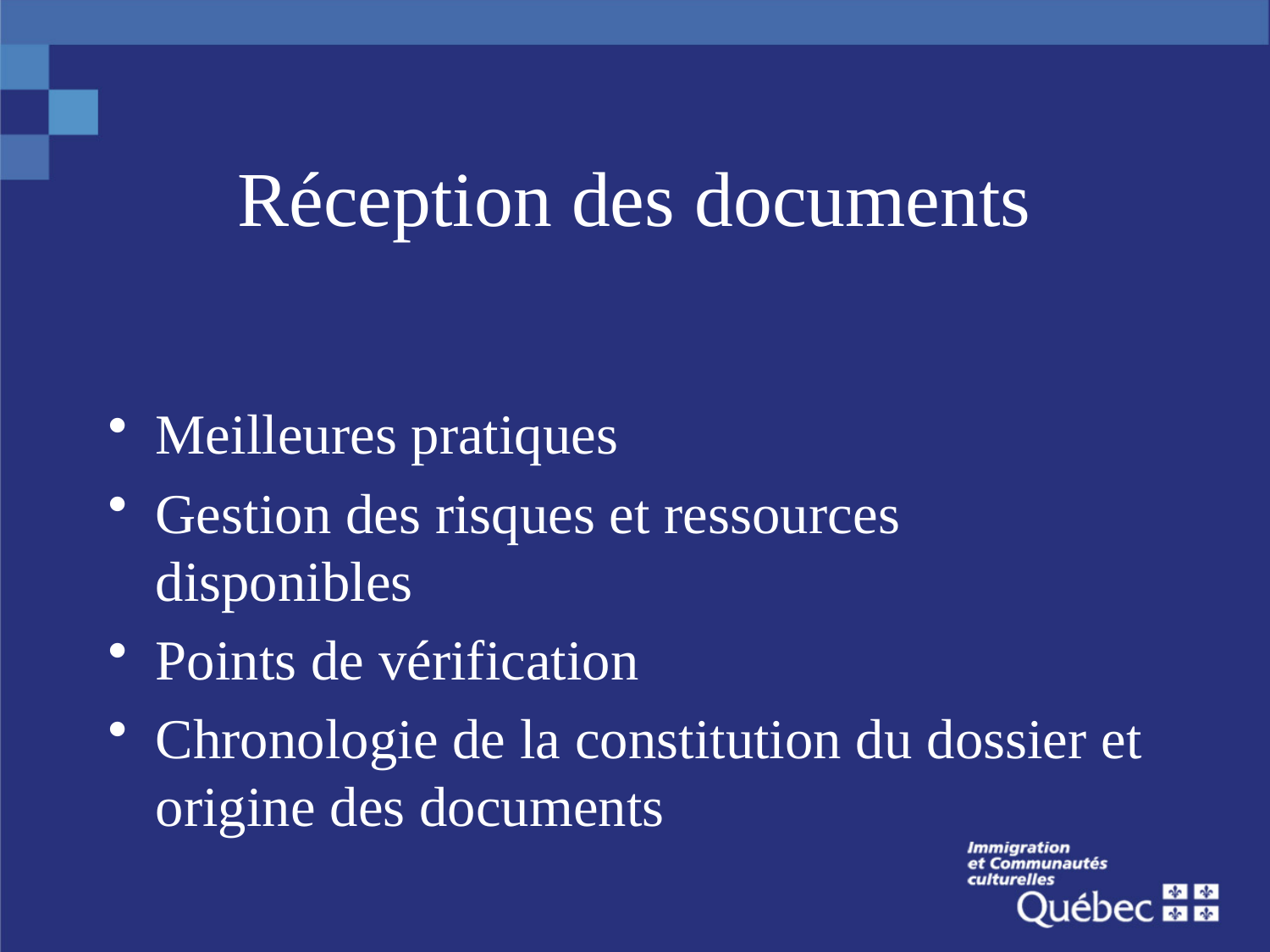

# Réception des documents
Meilleures pratiques
Gestion des risques et ressources disponibles
Points de vérification
Chronologie de la constitution du dossier et origine des documents